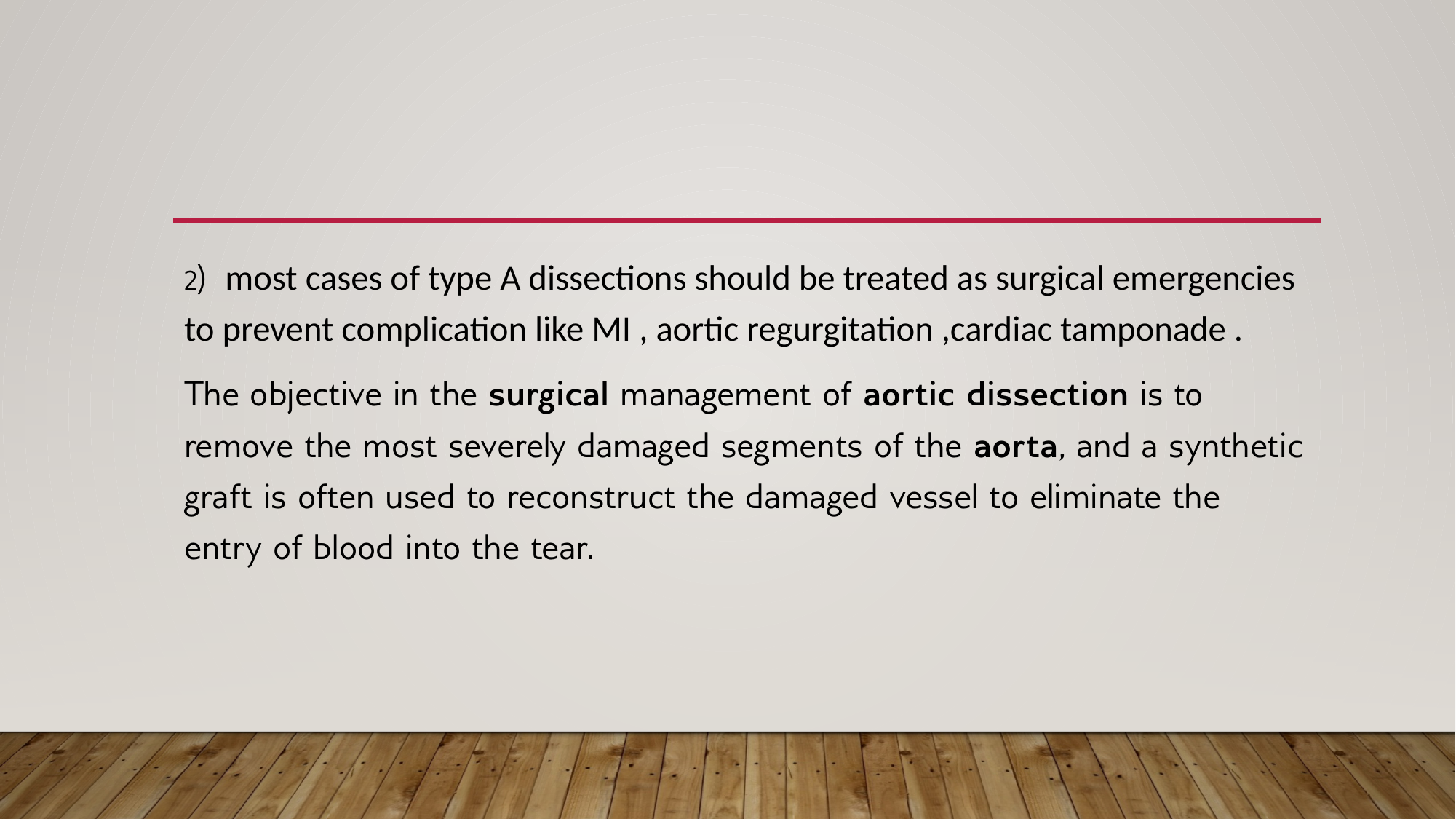

#
2)  most cases of type A dissections should be treated as surgical emergencies to prevent complication like MI , aortic regurgitation ,cardiac tamponade .
The objective in the surgical management of aortic dissection is to remove the most severely damaged segments of the aorta, and a synthetic graft is often used to reconstruct the damaged vessel to eliminate the entry of blood into the tear.